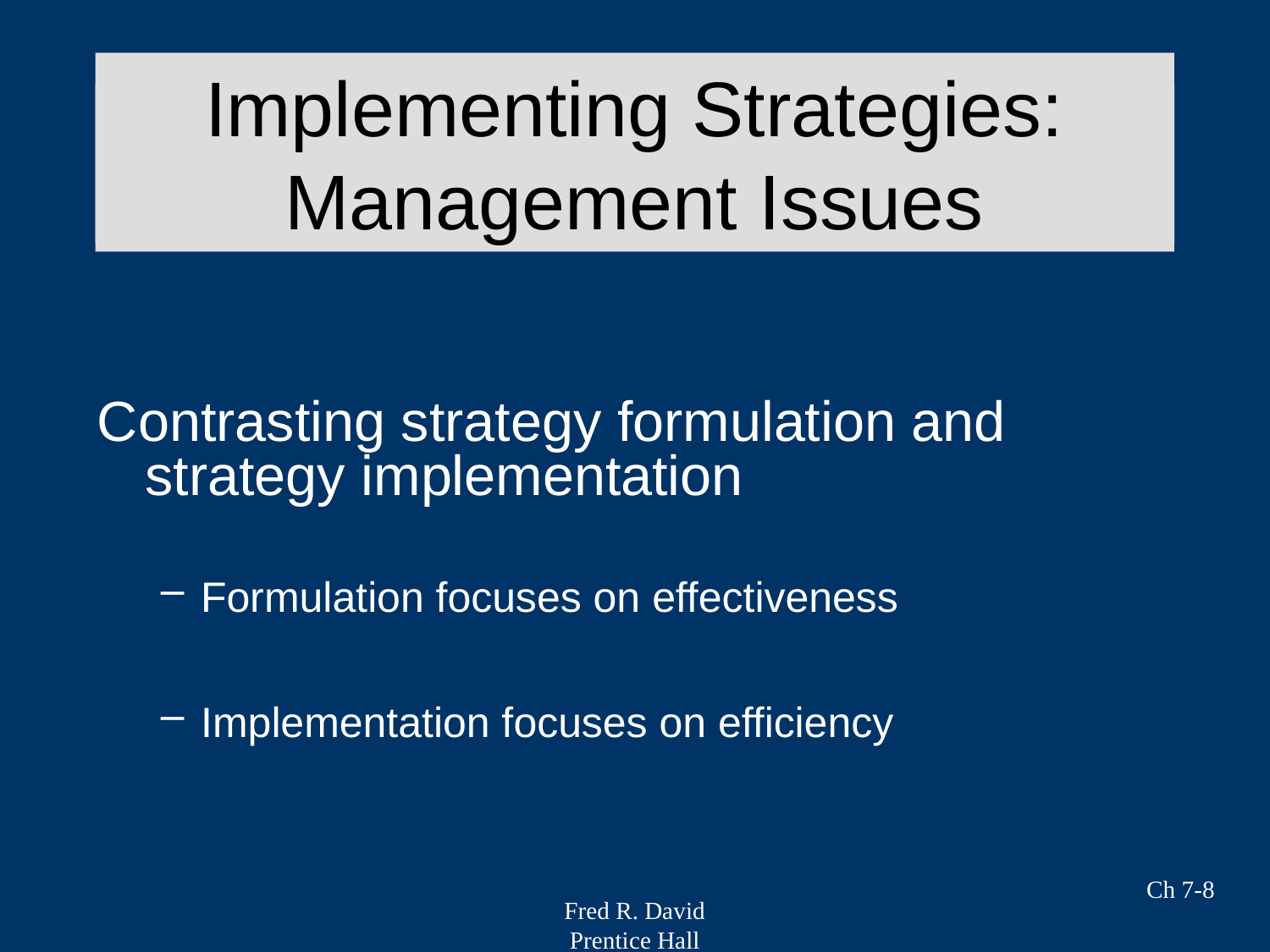

Implementing Strategies: Management Issues
# Strategy Analysis &  Choice
Contrasting strategy formulation and strategy implementation

Formulation focuses on effectiveness

Implementation focuses on efficiency
Ch 7-8
Fred R. David
Prentice Hall